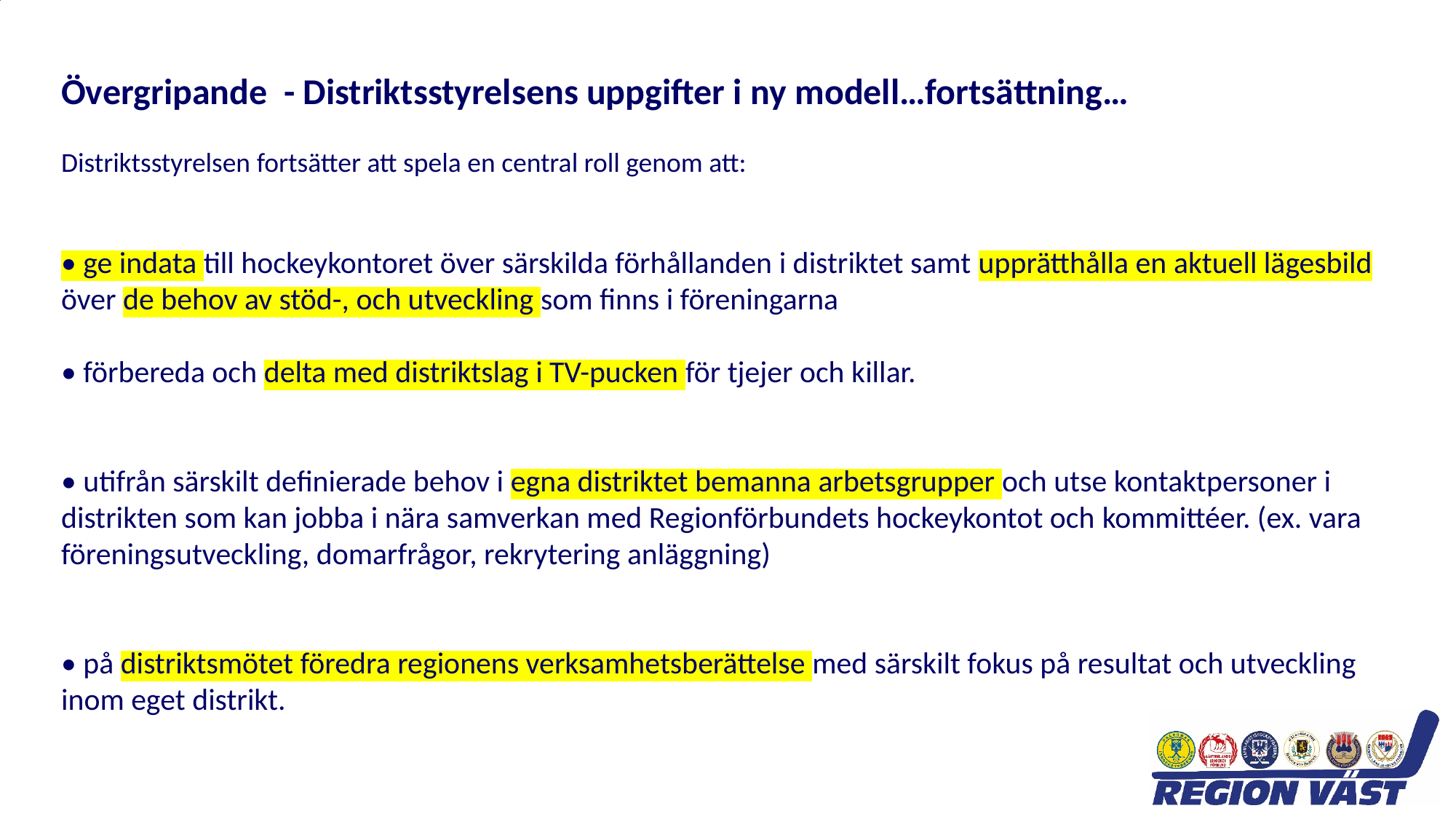

Övergripande  - Distriktsstyrelsens uppgifter i ny modell…fortsättning…

Distriktsstyrelsen fortsätter att spela en central roll genom att:

• ge indata till hockeykontoret över särskilda förhållanden i distriktet samt upprätthålla en aktuell lägesbild över de behov av stöd-, och utveckling som finns i föreningarna

• förbereda och delta med distriktslag i TV-pucken för tjejer och killar.

• utifrån särskilt definierade behov i egna distriktet bemanna arbetsgrupper och utse kontaktpersoner i distrikten som kan jobba i nära samverkan med Regionförbundets hockeykontot och kommittéer. (ex. vara föreningsutveckling, domarfrågor, rekrytering anläggning)

• på distriktsmötet föredra regionens verksamhetsberättelse med särskilt fokus på resultat och utveckling inom eget distrikt.